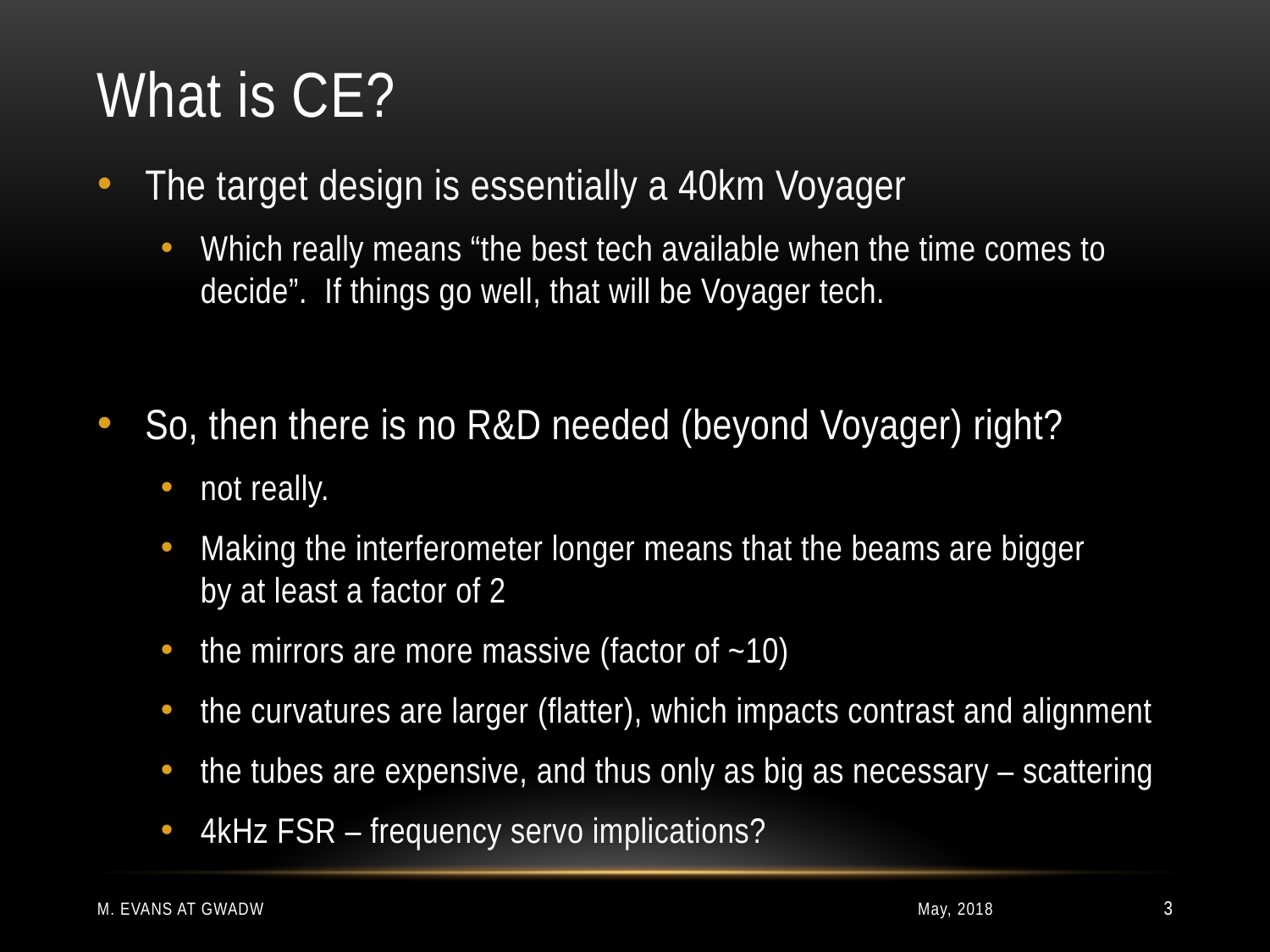

# What is CE?
The target design is essentially a 40km Voyager
Which really means “the best tech available when the time comes to decide”.  If things go well, that will be Voyager tech.

So, then there is no R&D needed (beyond Voyager) right?
not really.
Making the interferometer longer means that the beams are bigger
by at least a factor of 2
the mirrors are more massive (factor of ~10)
the curvatures are larger (flatter), which impacts contrast and alignment
the tubes are expensive, and thus only as big as necessary – scattering
4kHz FSR – frequency servo implications?
M. Evans at GWADW
May, 2018
3